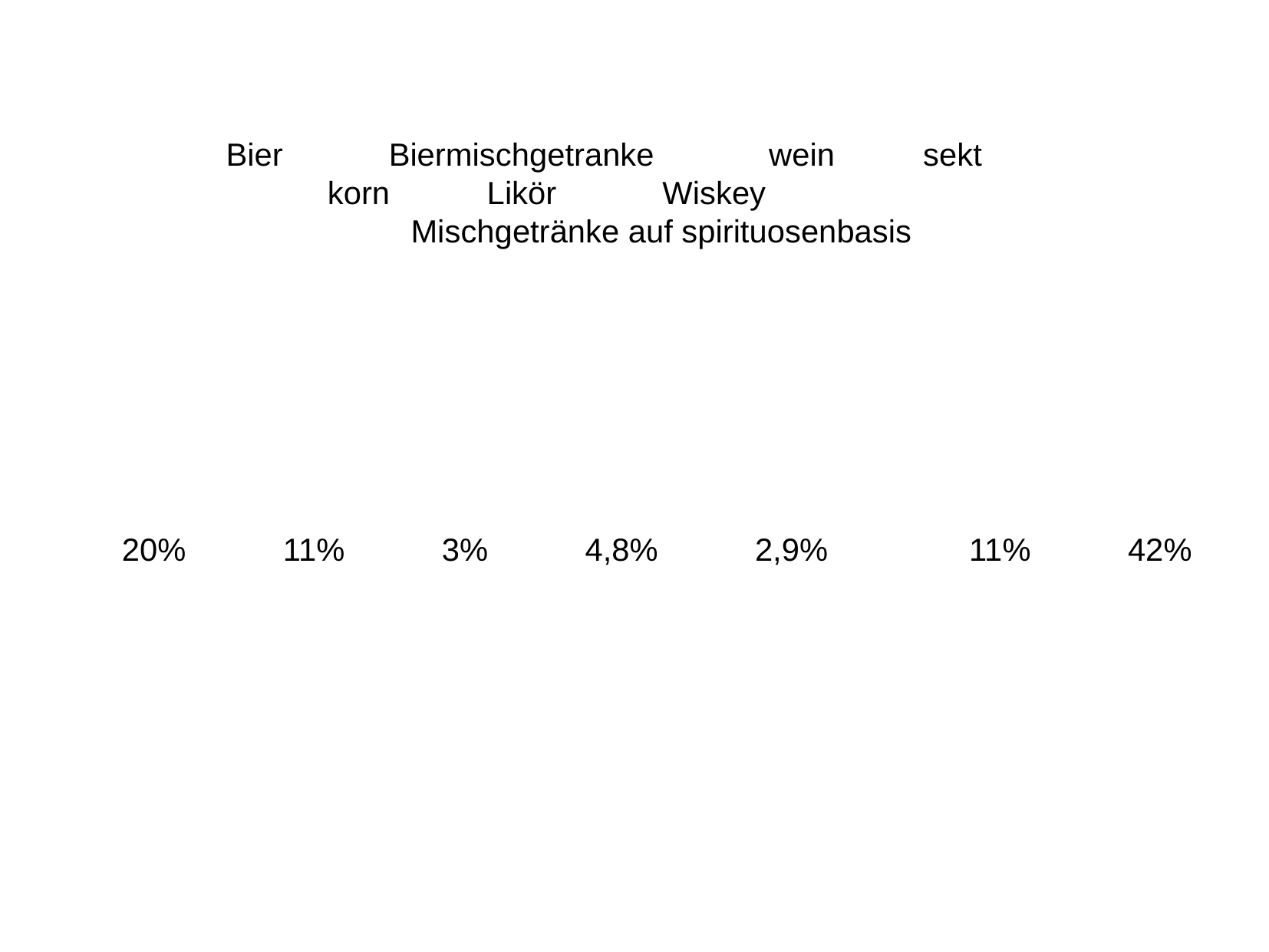

Bier            Biermischgetranke             wein          sekt
   korn           Likör            Wiskey
Mischgetränke auf spirituosenbasis

20%           11%           3%           4,8%           2,9%                11%           42%